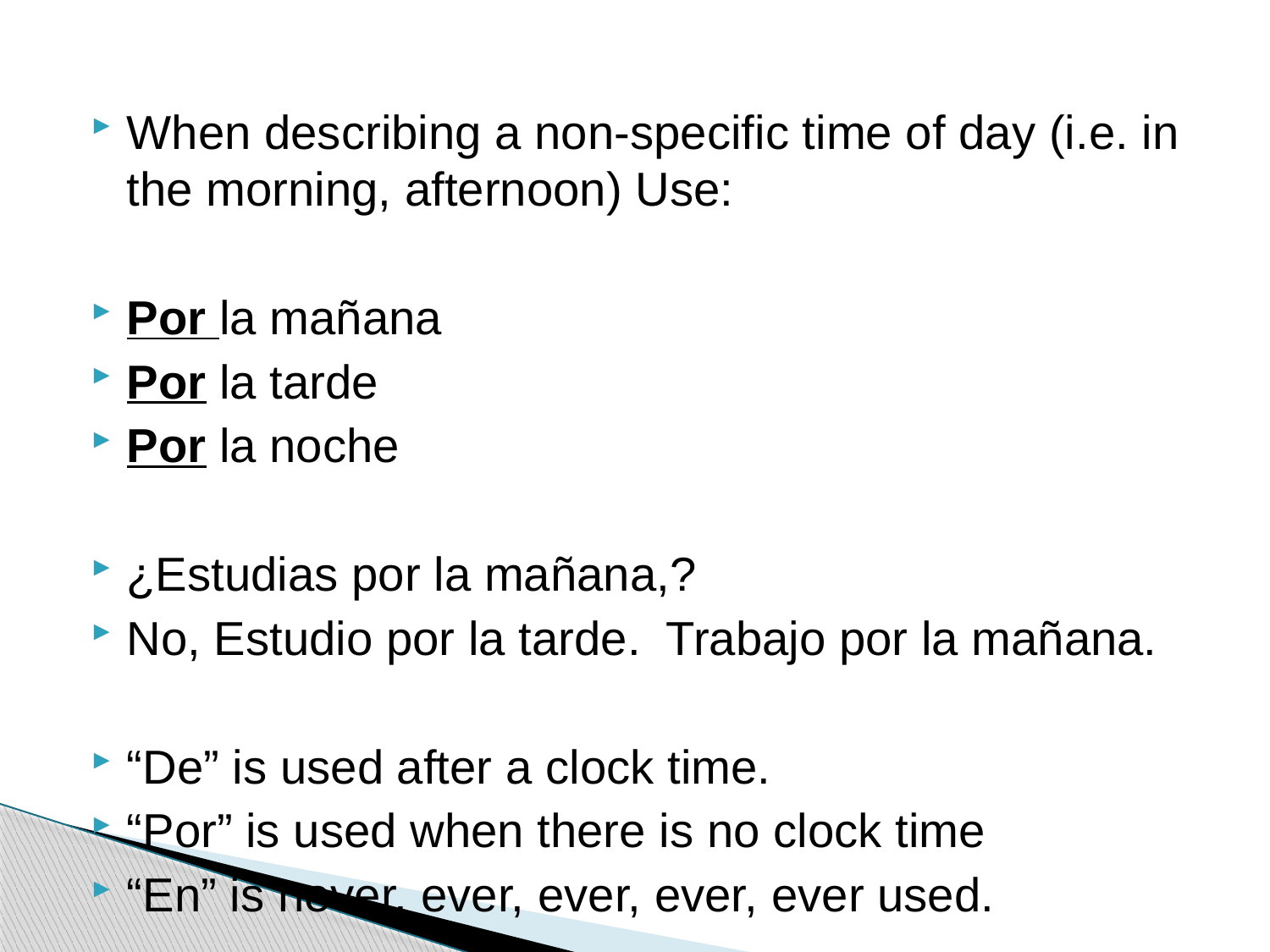

When describing a non-specific time of day (i.e. in the morning, afternoon) Use:

Por la mañana
Por la tarde
Por la noche

¿Estudias por la mañana,?
No, Estudio por la tarde.  Trabajo por la mañana.

“De” is used after a clock time.
“Por” is used when there is no clock time
“En” is never, ever, ever, ever, ever used.